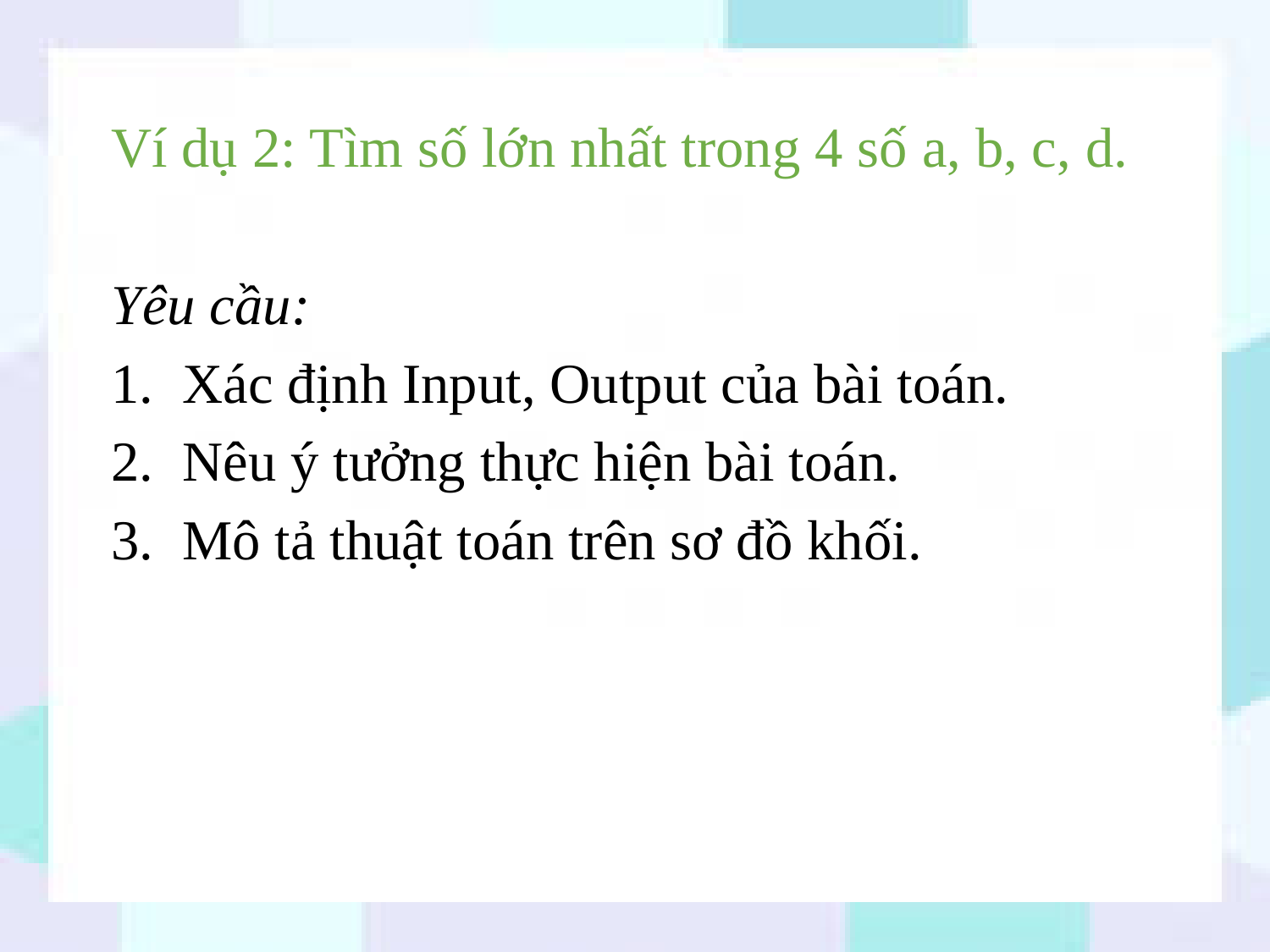

Ví dụ 2: Tìm số lớn nhất trong 4 số a, b, c, d.

Yêu cầu:
Xác định Input, Output của bài toán.
Nêu ý tưởng thực hiện bài toán.
Mô tả thuật toán trên sơ đồ khối.